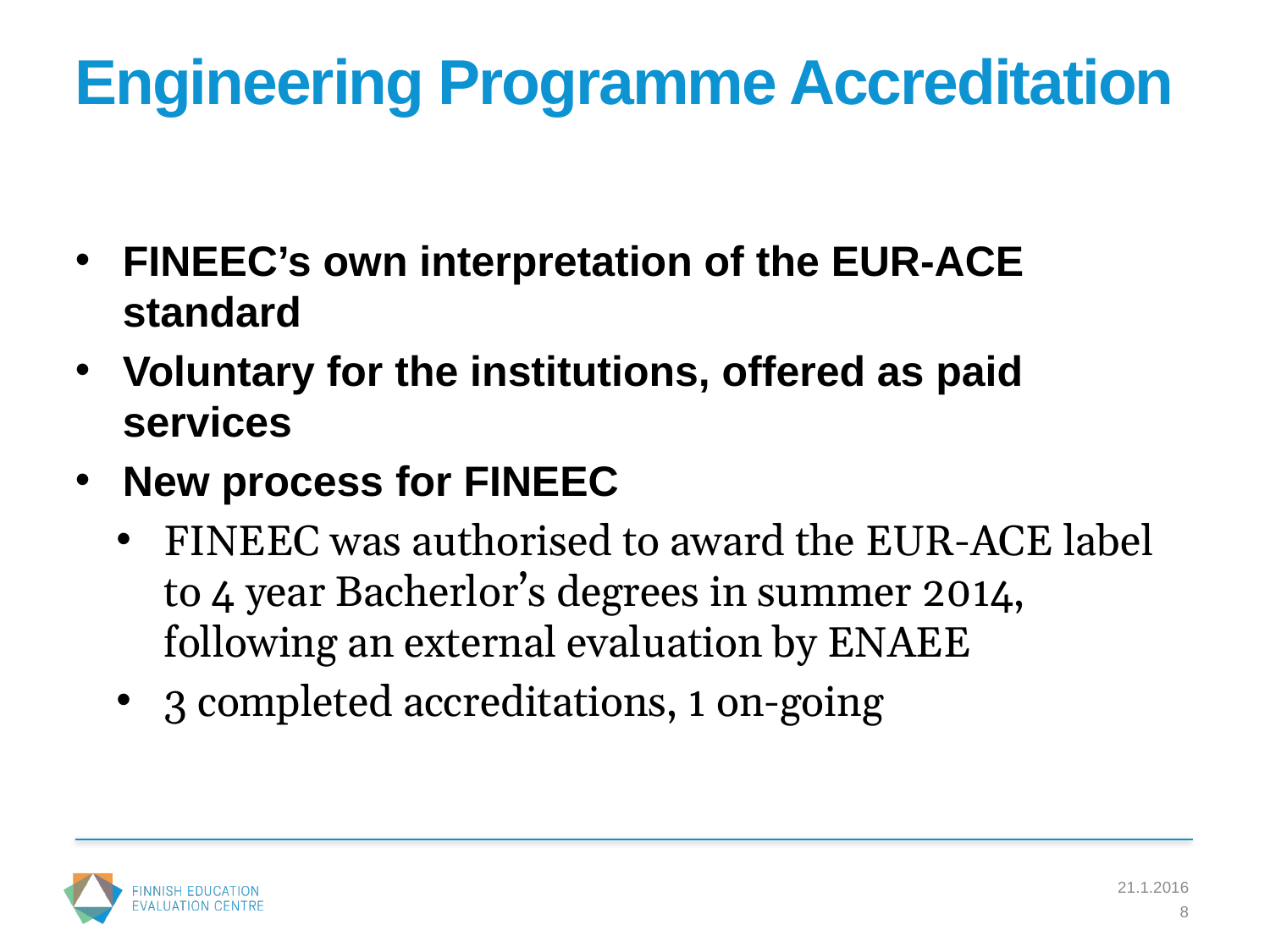

# Engineering Programme Accreditation
FINEEC’s own interpretation of the EUR-ACE standard
Voluntary for the institutions, offered as paid services
New process for FINEEC
FINEEC was authorised to award the EUR-ACE label to 4 year Bacherlor’s degrees in summer 2014, following an external evaluation by ENAEE
3 completed accreditations, 1 on-going

21.1.2016
8